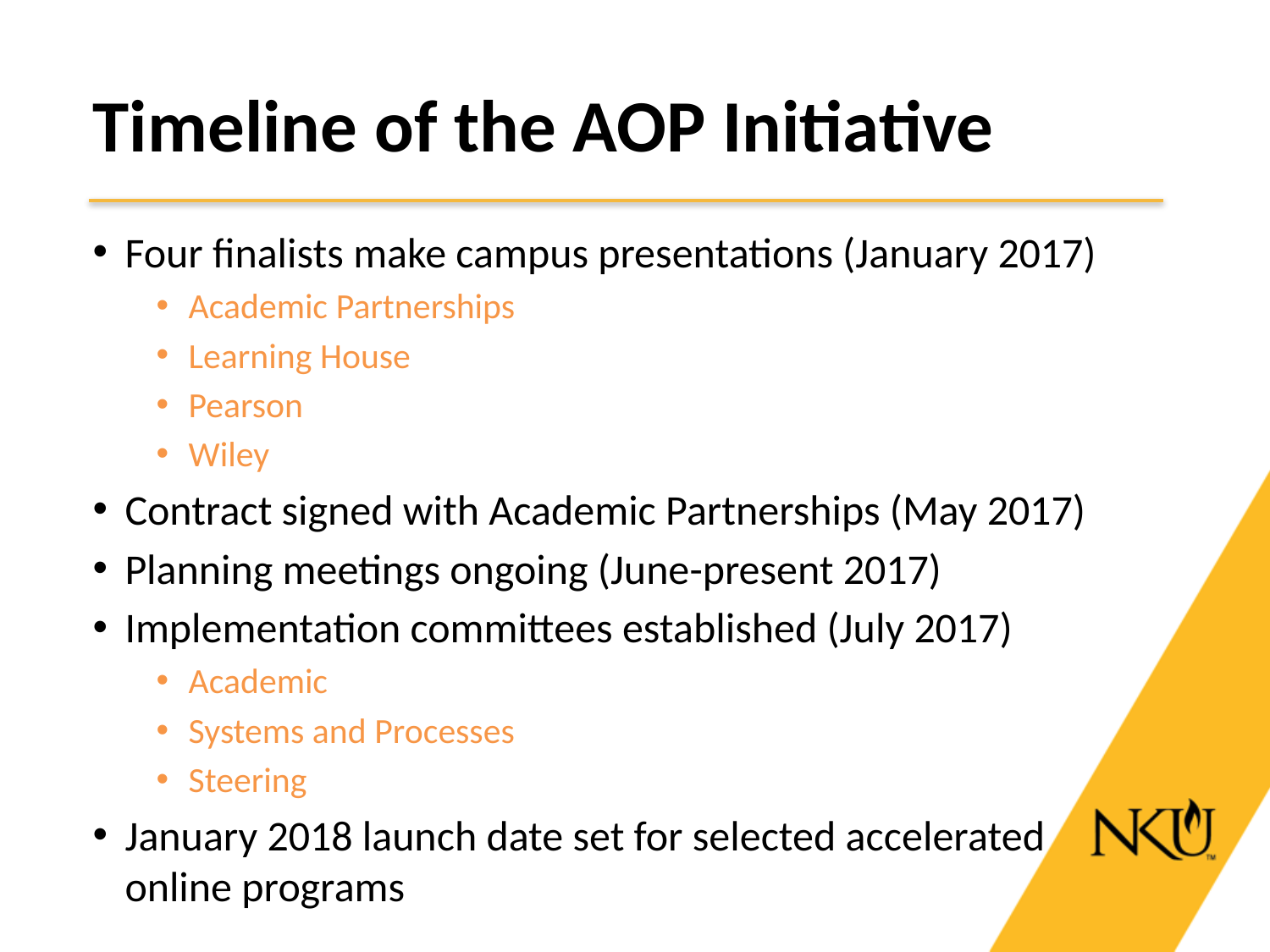

# Timeline of the AOP Initiative
Four finalists make campus presentations (January 2017)
Academic Partnerships
Learning House
Pearson
Wiley
Contract signed with Academic Partnerships (May 2017)
Planning meetings ongoing (June-present 2017)
Implementation committees established (July 2017)
Academic
Systems and Processes
Steering
January 2018 launch date set for selected accelerated online programs